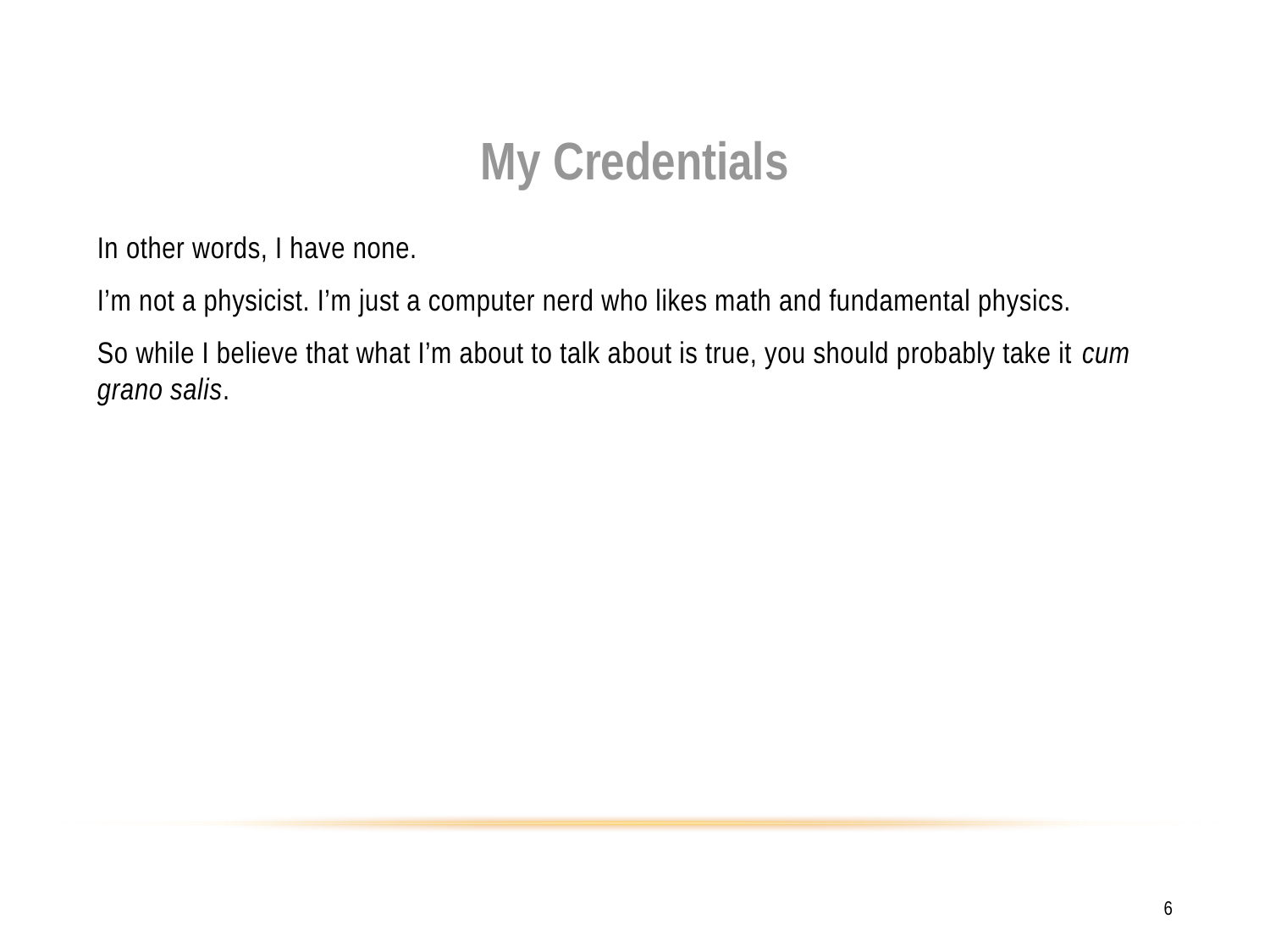

# My Credentials
In other words, I have none.
I’m not a physicist. I’m just a computer nerd who likes math and fundamental physics.
So while I believe that what I’m about to talk about is true, you should probably take it cum grano salis.

6